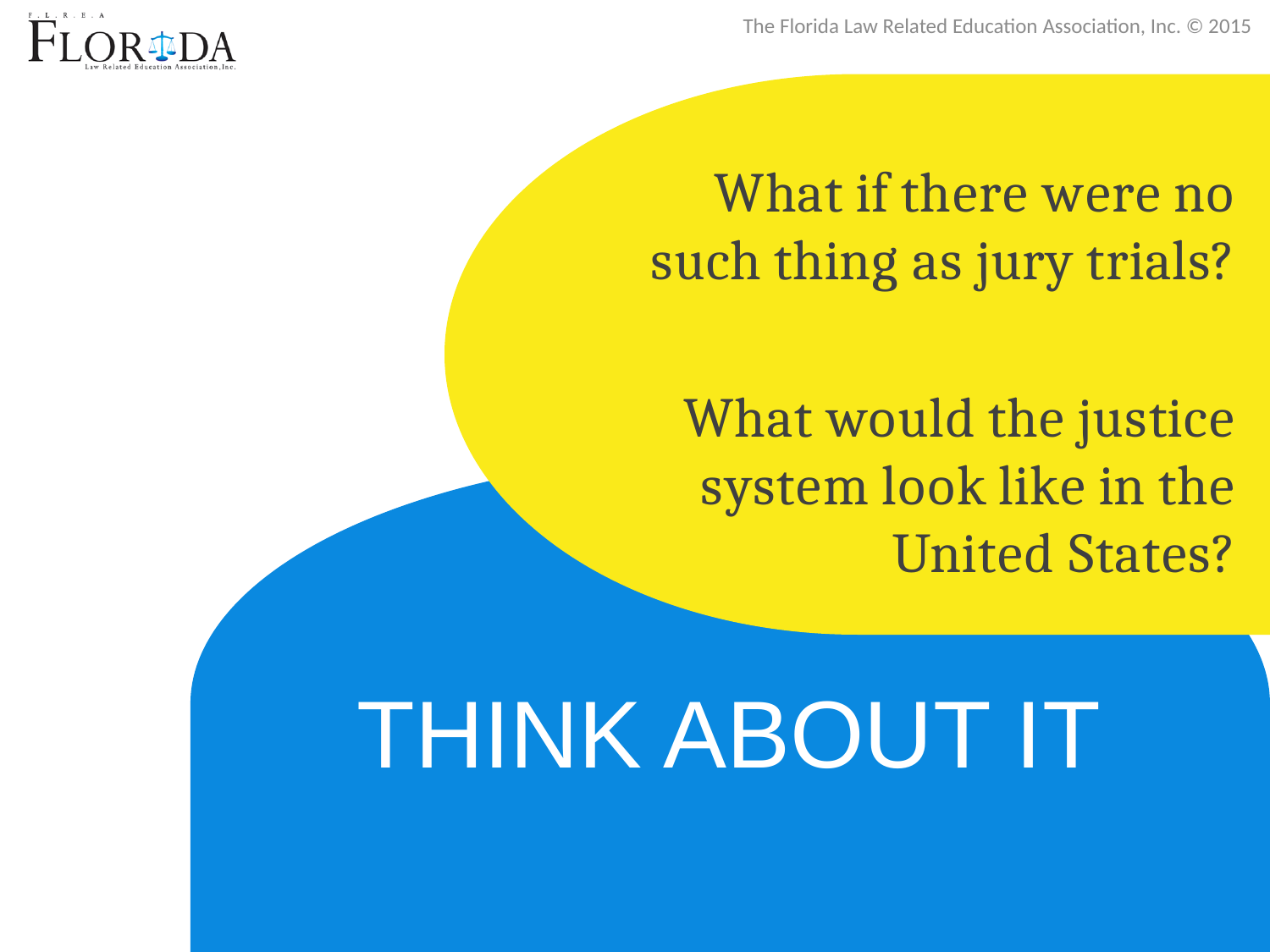

What if there were no such thing as jury trials?

What would the justice system look like in the United States?

# Think About it